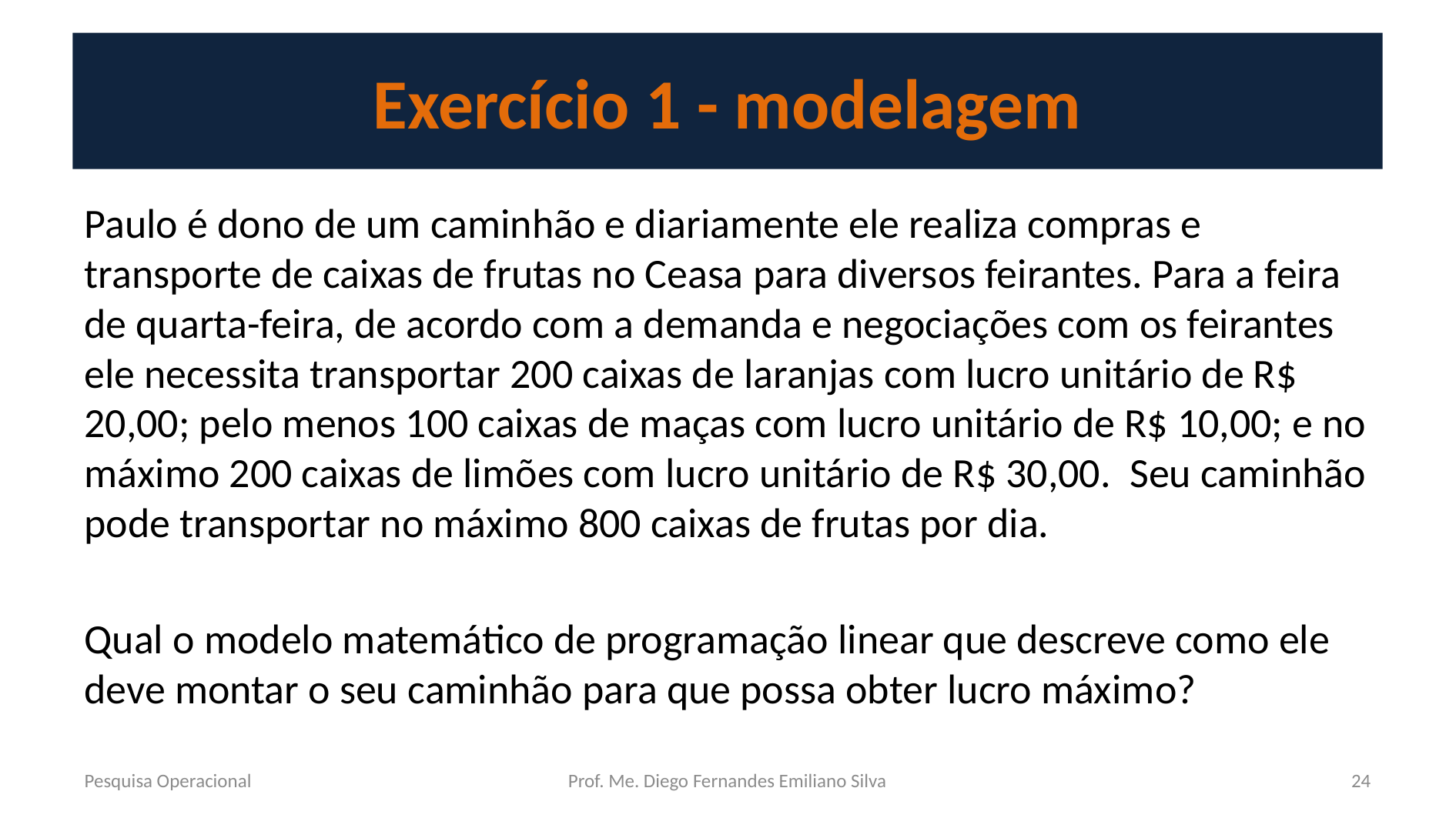

# Exercício 1 - modelagem
Paulo é dono de um caminhão e diariamente ele realiza compras e transporte de caixas de frutas no Ceasa para diversos feirantes. Para a feira de quarta-feira, de acordo com a demanda e negociações com os feirantes ele necessita transportar 200 caixas de laranjas com lucro unitário de R$ 20,00; pelo menos 100 caixas de maças com lucro unitário de R$ 10,00; e no máximo 200 caixas de limões com lucro unitário de R$ 30,00.  Seu caminhão pode transportar no máximo 800 caixas de frutas por dia.

Qual o modelo matemático de programação linear que descreve como ele deve montar o seu caminhão para que possa obter lucro máximo?
Pesquisa Operacional
Prof. Me. Diego Fernandes Emiliano Silva
24